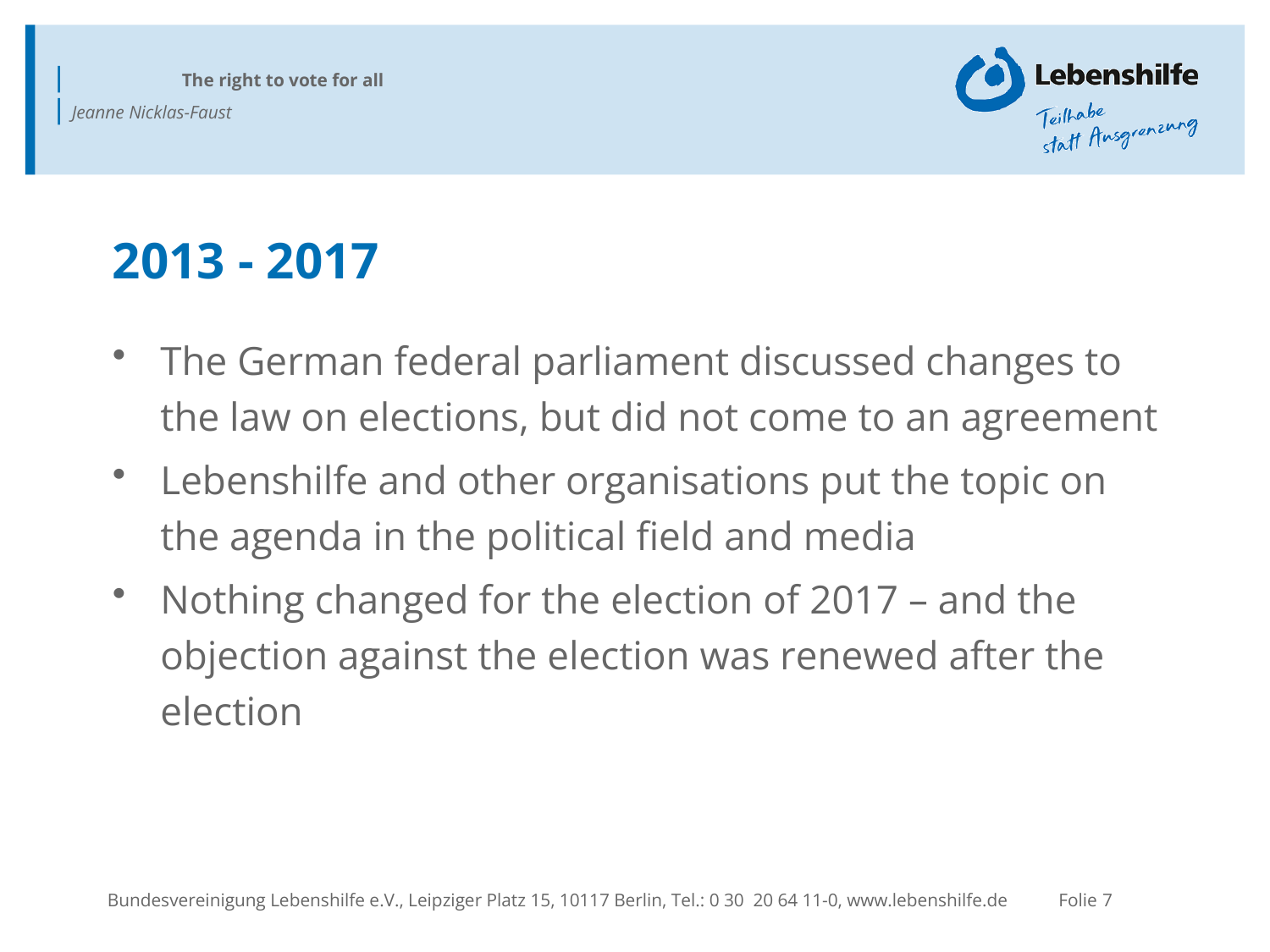

2013 - 2017

The German federal parliament discussed changes to the law on elections, but did not come to an agreement
Lebenshilfe and other organisations put the topic on the agenda in the political field and media
Nothing changed for the election of 2017 – and the objection against the election was renewed after the election